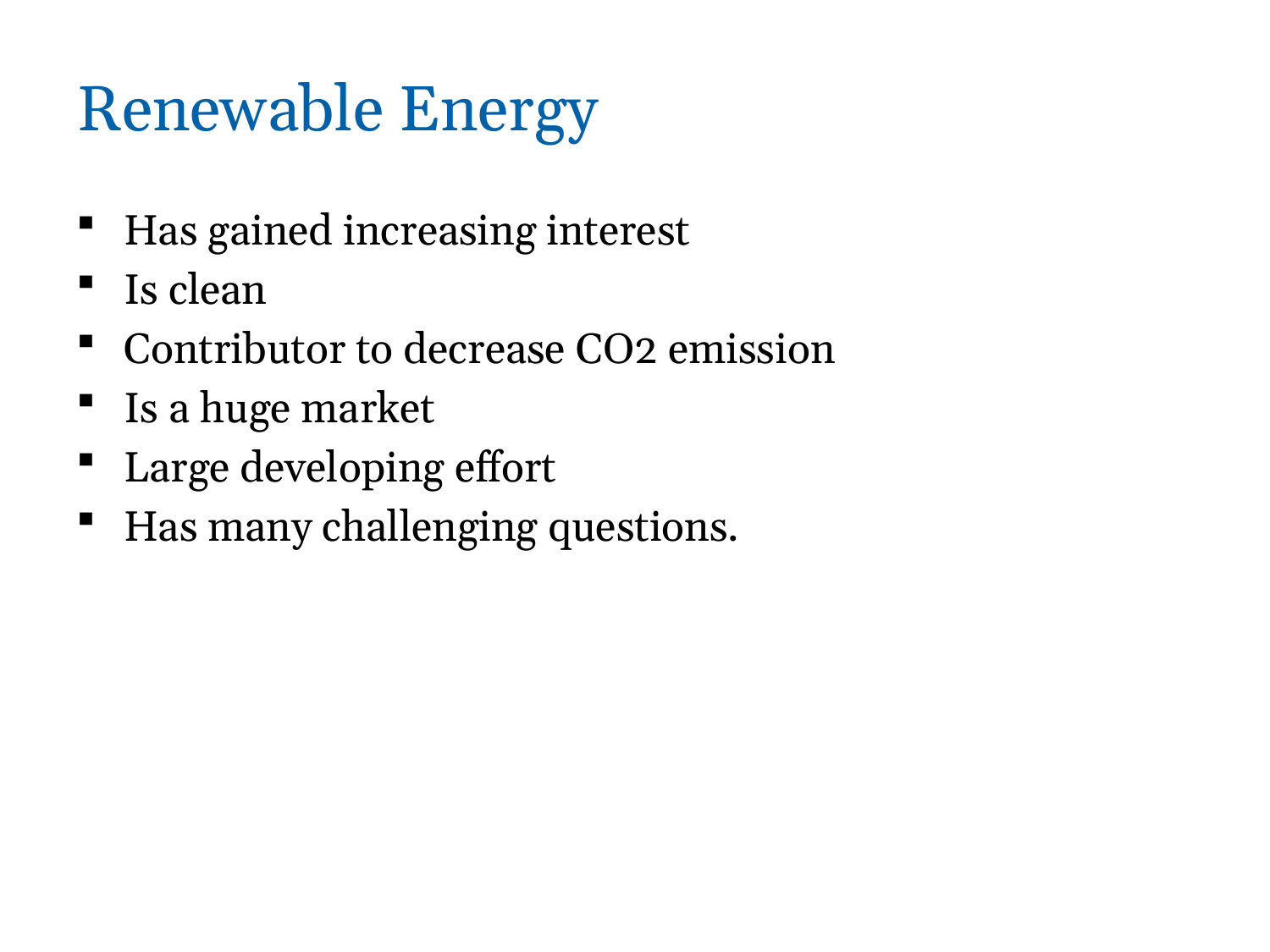

# Renewable Energy
Has gained increasing interest
Is clean
Contributor to decrease CO2 emission
Is a huge market
Large developing effort
Has many challenging questions.